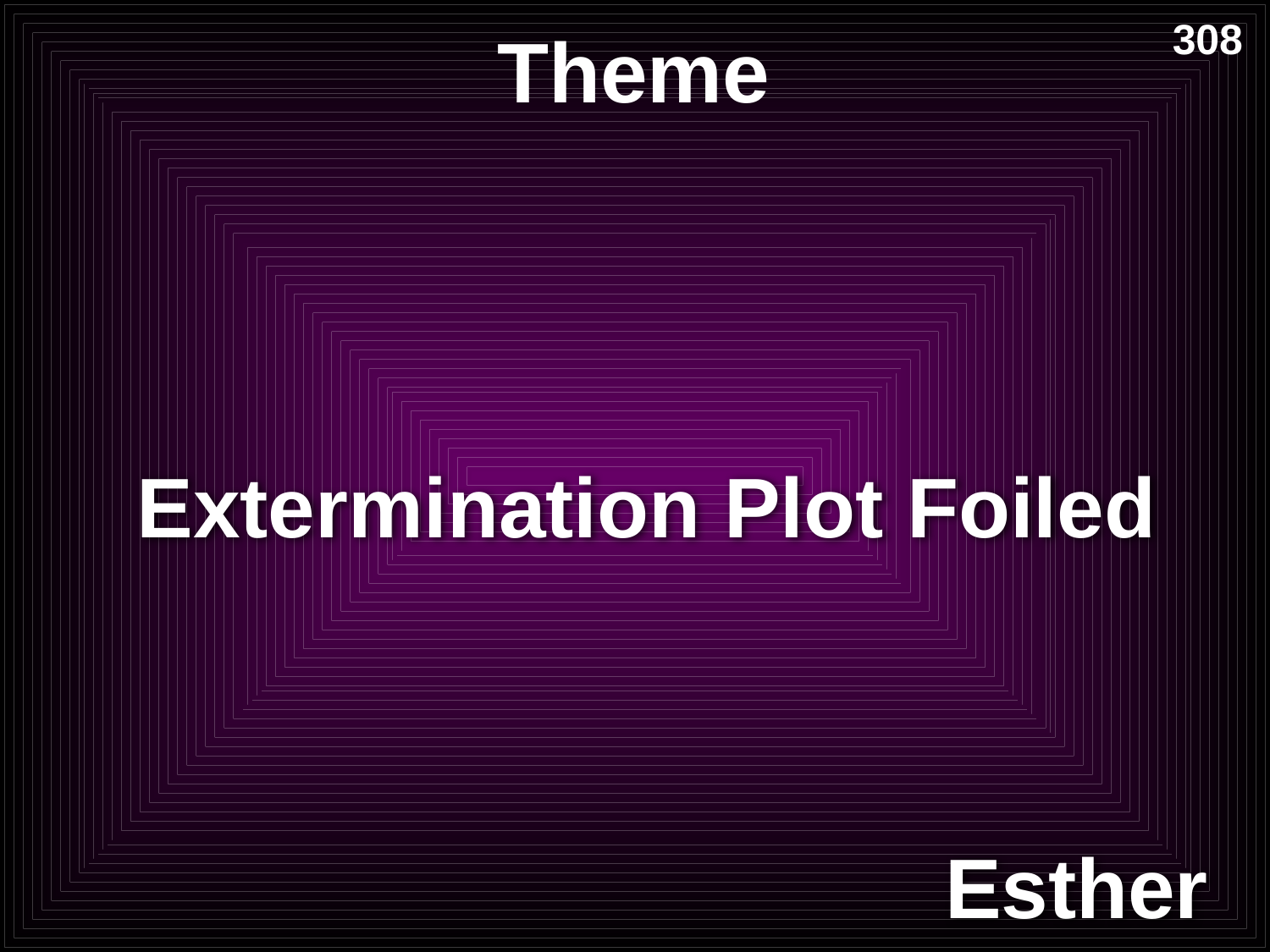

# Theme
308

 Extermination Plot Foiled
Esther